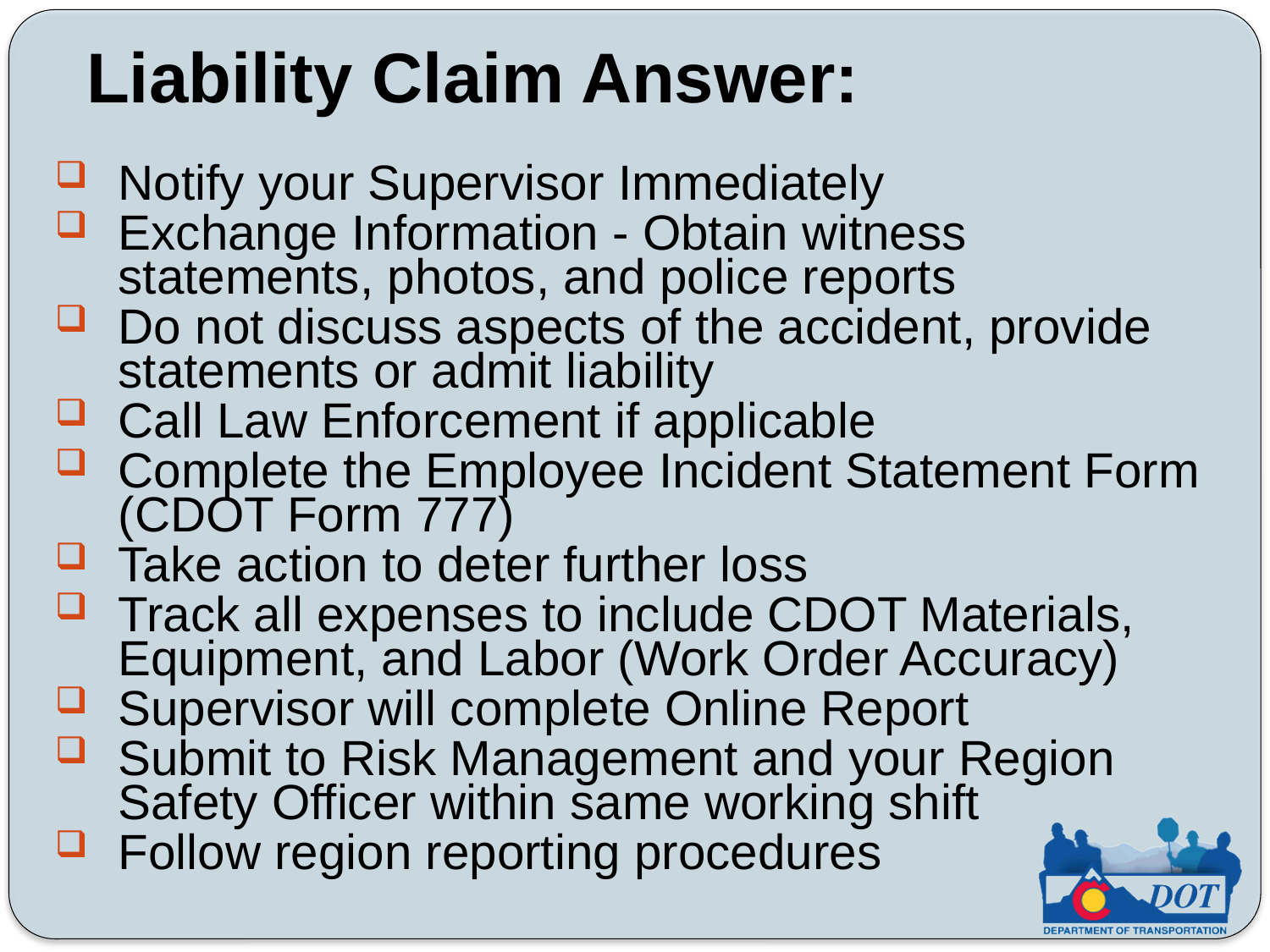

Liability Claim Answer:
Notify your Supervisor Immediately
Exchange Information - Obtain witness statements, photos, and police reports
Do not discuss aspects of the accident, provide statements or admit liability
Call Law Enforcement if applicable
Complete the Employee Incident Statement Form (CDOT Form 777)
Take action to deter further loss
Track all expenses to include CDOT Materials, Equipment, and Labor (Work Order Accuracy)
Supervisor will complete Online Report
Submit to Risk Management and your Region Safety Officer within same working shift
Follow region reporting procedures